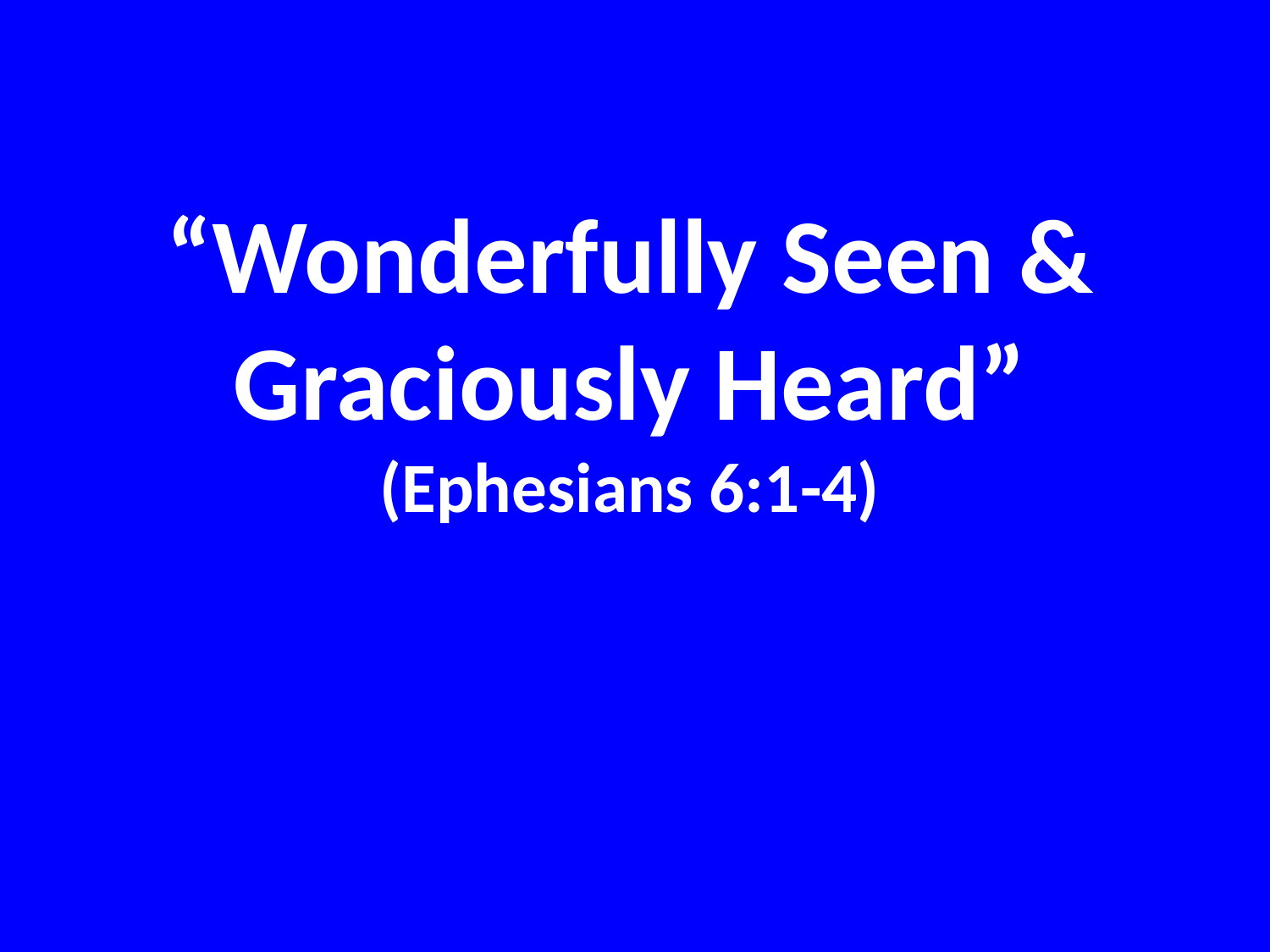

# “Wonderfully Seen & Graciously Heard” (Ephesians 6:1-4)